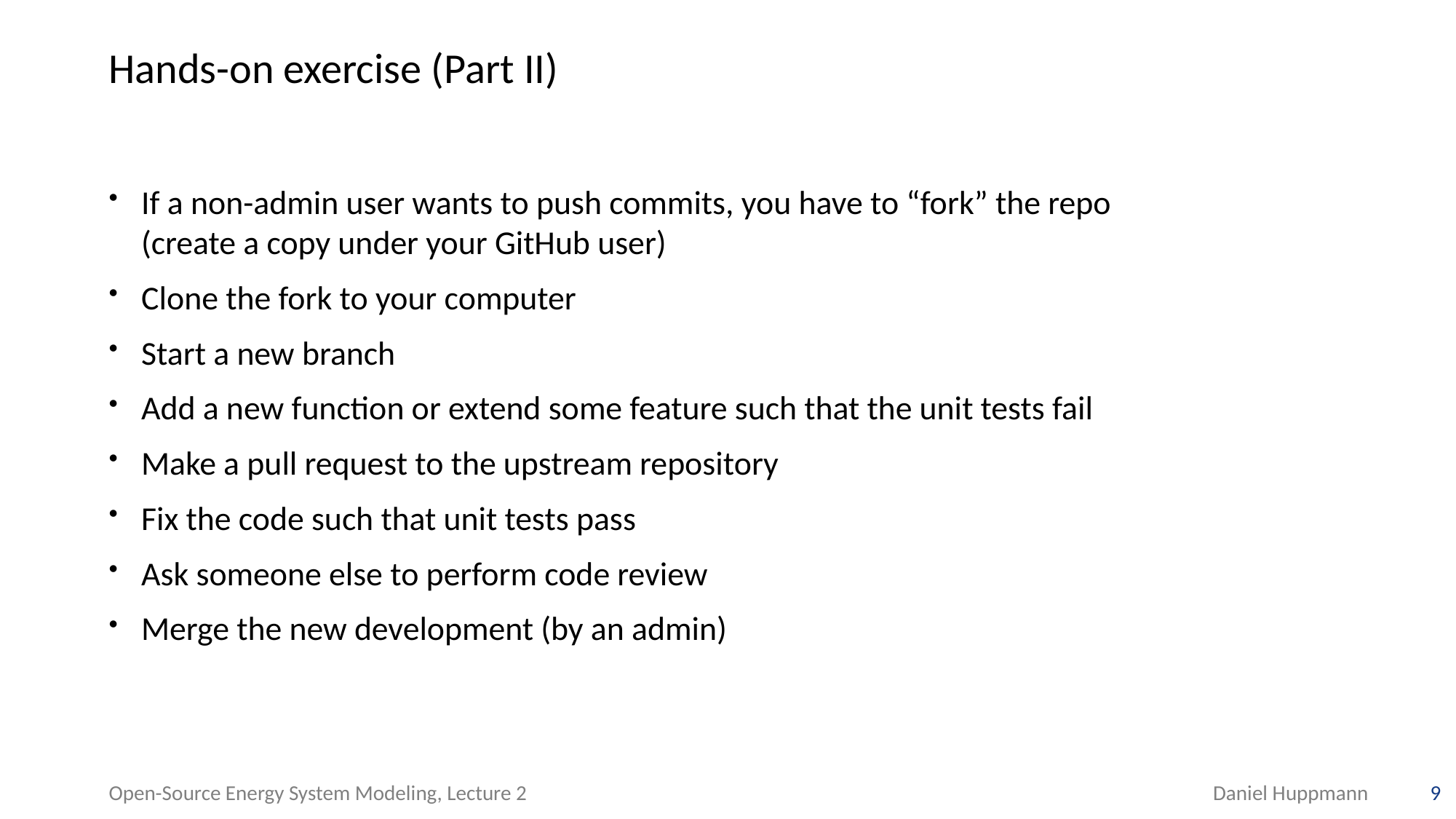

# Hands-on exercise (Part II)

If a non-admin user wants to push commits, you have to “fork” the repo
(create a copy under your GitHub user)
Clone the fork to your computer
Start a new branch
Add a new function or extend some feature such that the unit tests fail
Make a pull request to the upstream repository
Fix the code such that unit tests pass
Ask someone else to perform code review
Merge the new development (by an admin)
Open-Source Energy System Modeling, Lecture 2
Daniel Huppmann
9